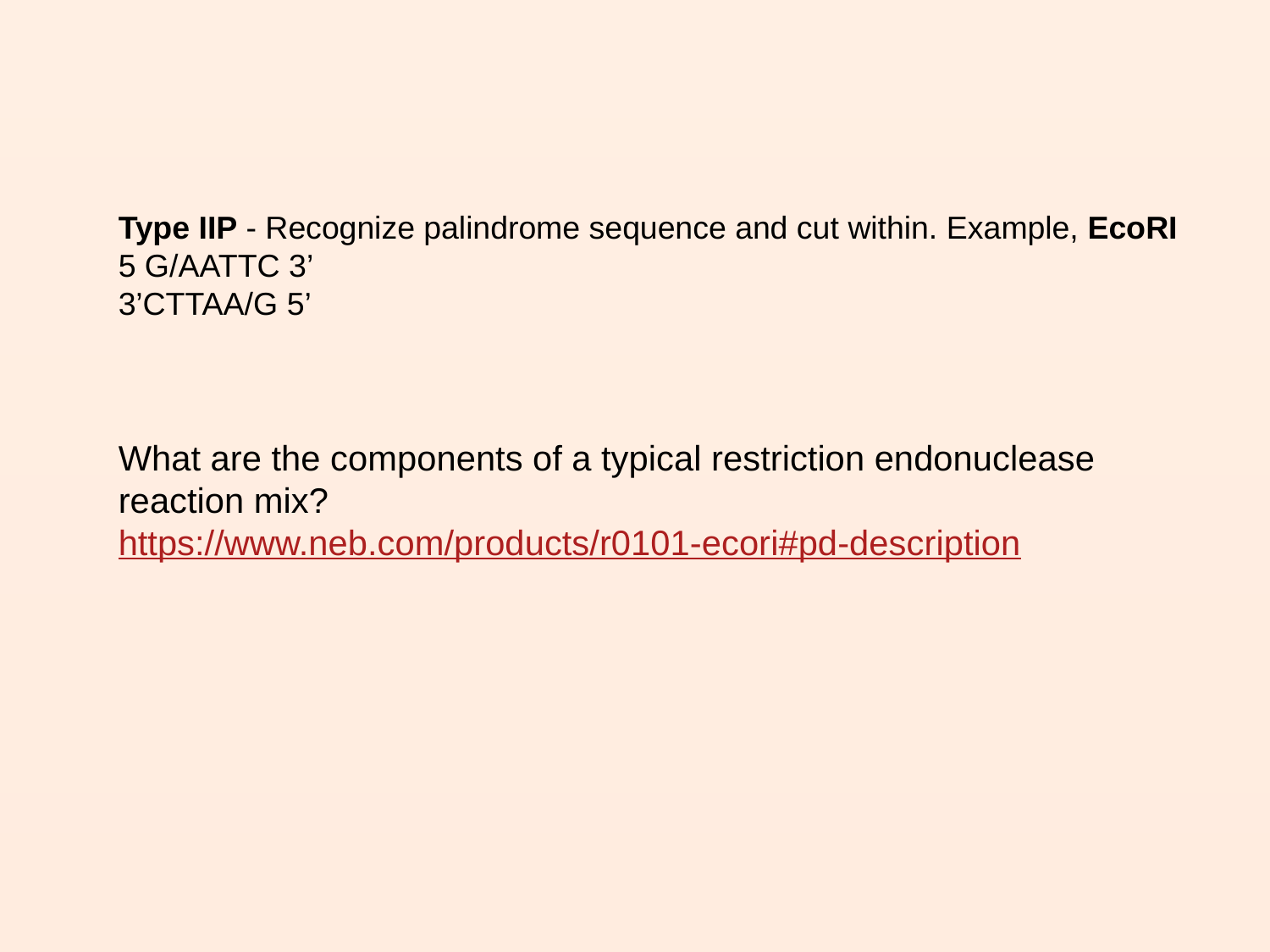

Type IIP - Recognize palindrome sequence and cut within. Example, EcoRI
5 G/AATTC 3’
3’CTTAA/G 5’

What are the components of a typical restriction endonuclease reaction mix?  https://www.neb.com/products/r0101-ecori#pd-description